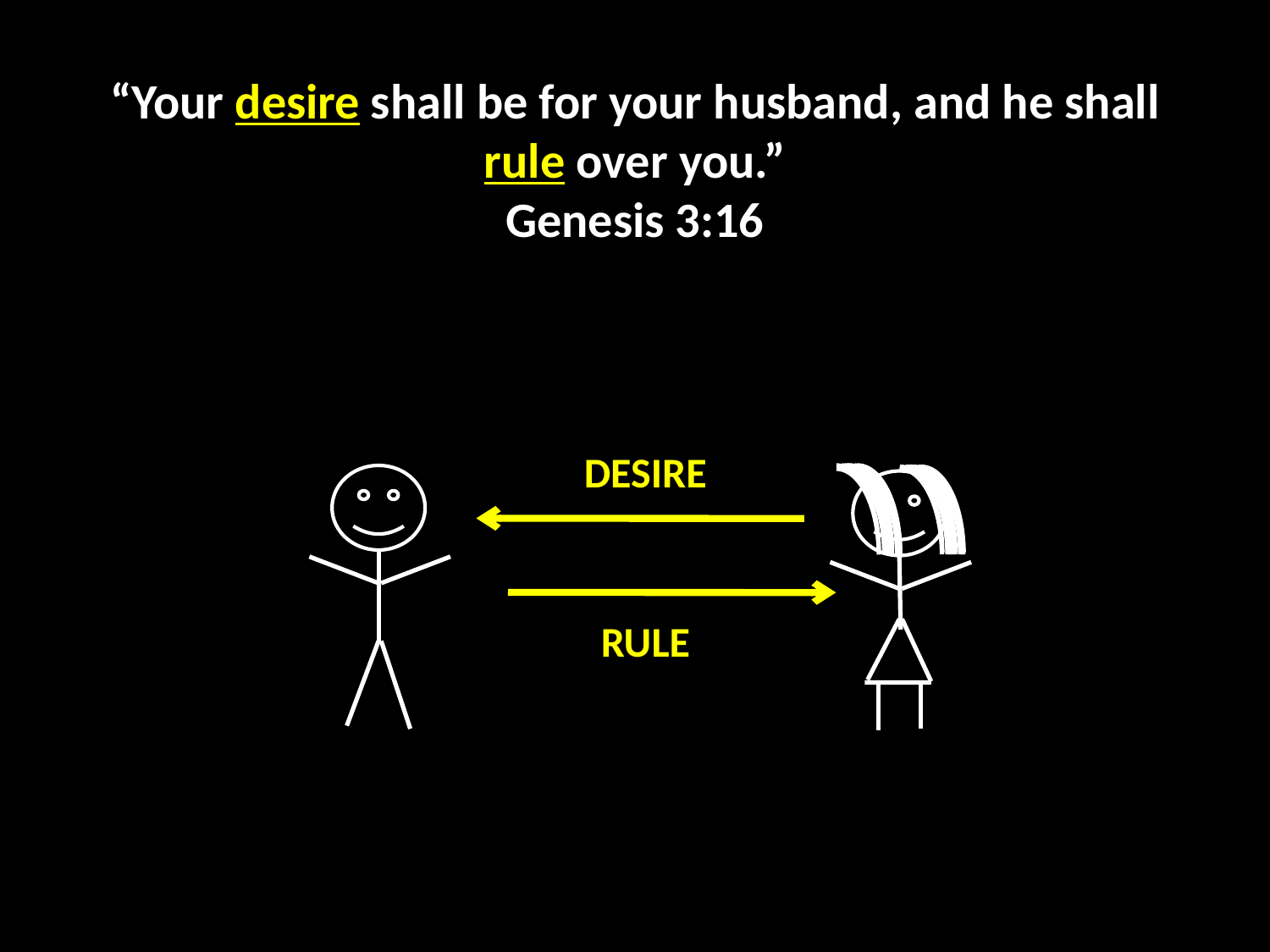

“Your desire shall be for your husband, and he shall rule over you.”
Genesis 3:16
DESIRE

RULE